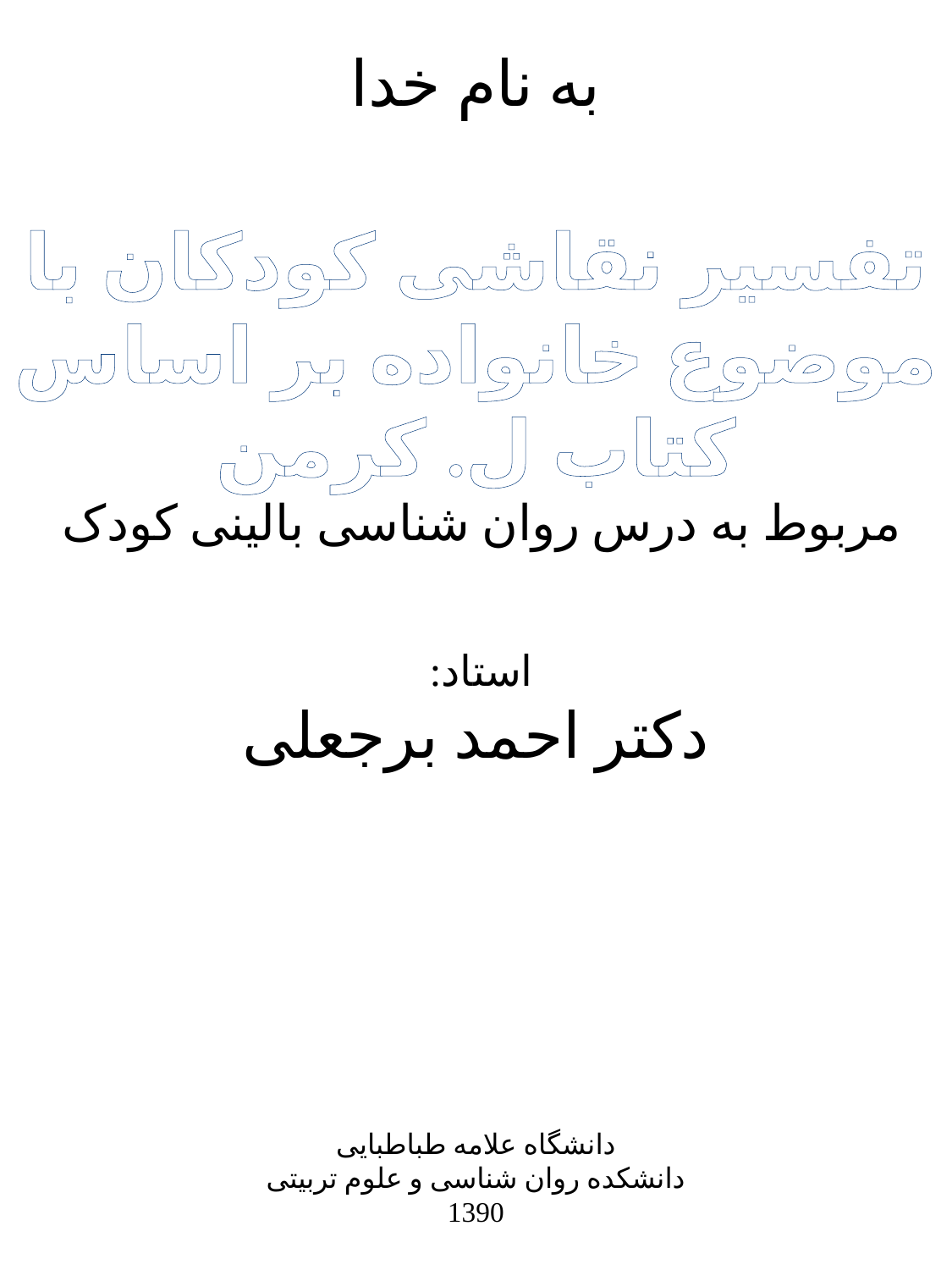

# به نام خدا تفسیر نقاشی کودکان با موضوع خانواده بر اساس کتاب ل. کرمن مربوط به درس روان شناسی بالینی کودک استاد: دکتر احمد برجعلی دانشگاه علامه طباطبایی دانشکده روان شناسی و علوم تربیتی 1390